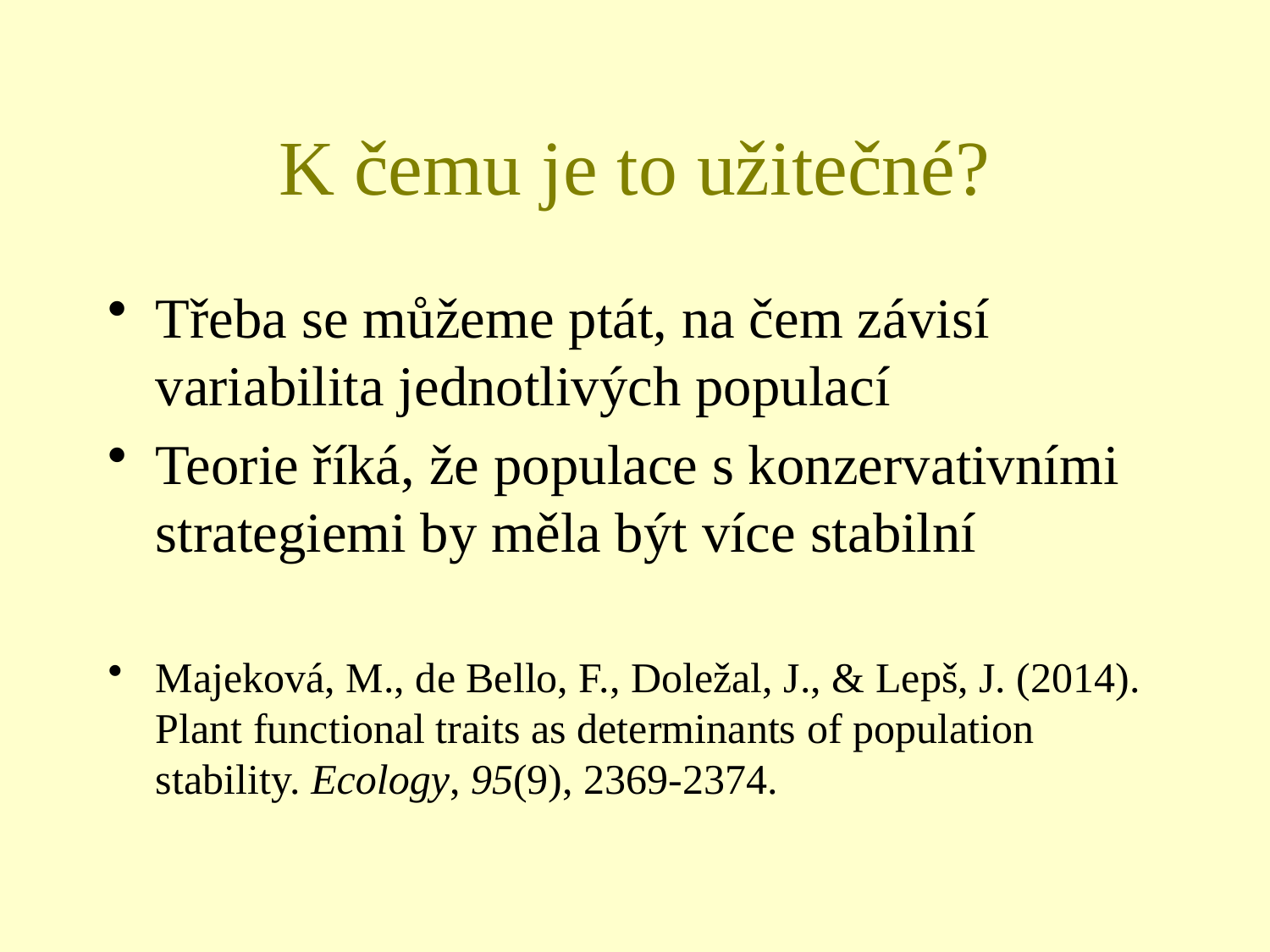

# K čemu je to užitečné?
Třeba se můžeme ptát, na čem závisí variabilita jednotlivých populací
Teorie říká, že populace s konzervativními strategiemi by měla být více stabilní

Majeková, M., de Bello, F., Doležal, J., & Lepš, J. (2014). Plant functional traits as determinants of population stability. Ecology, 95(9), 2369-2374.